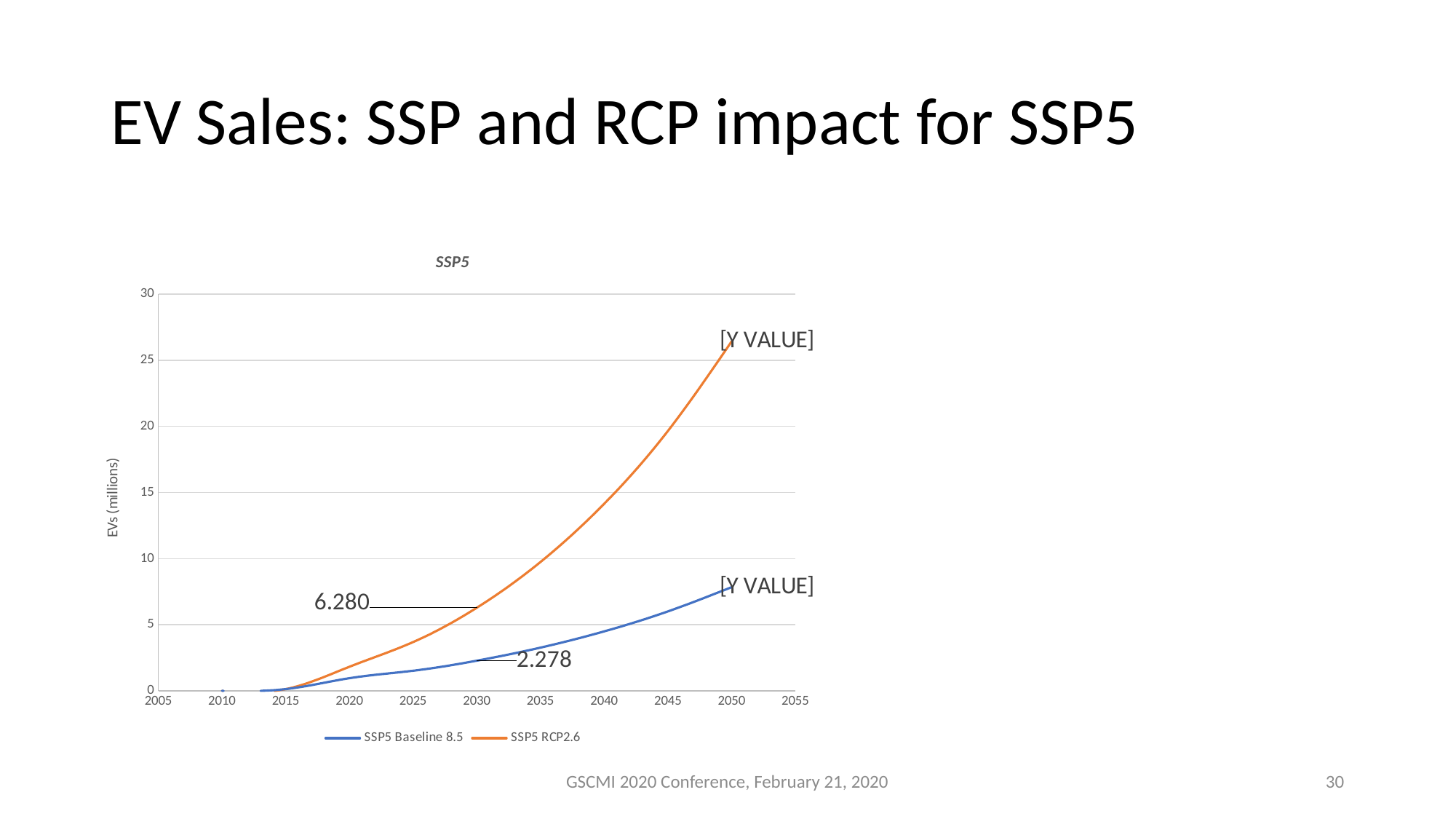

# EV Sales: SSP and RCP impact for SSP5

### Chart: SSP5

| Category | SSP5 Baseline 8.5 | SSP5 RCP2.6 |
|---|---|---|
GSCMI 2020 Conference, February 21, 2020
30